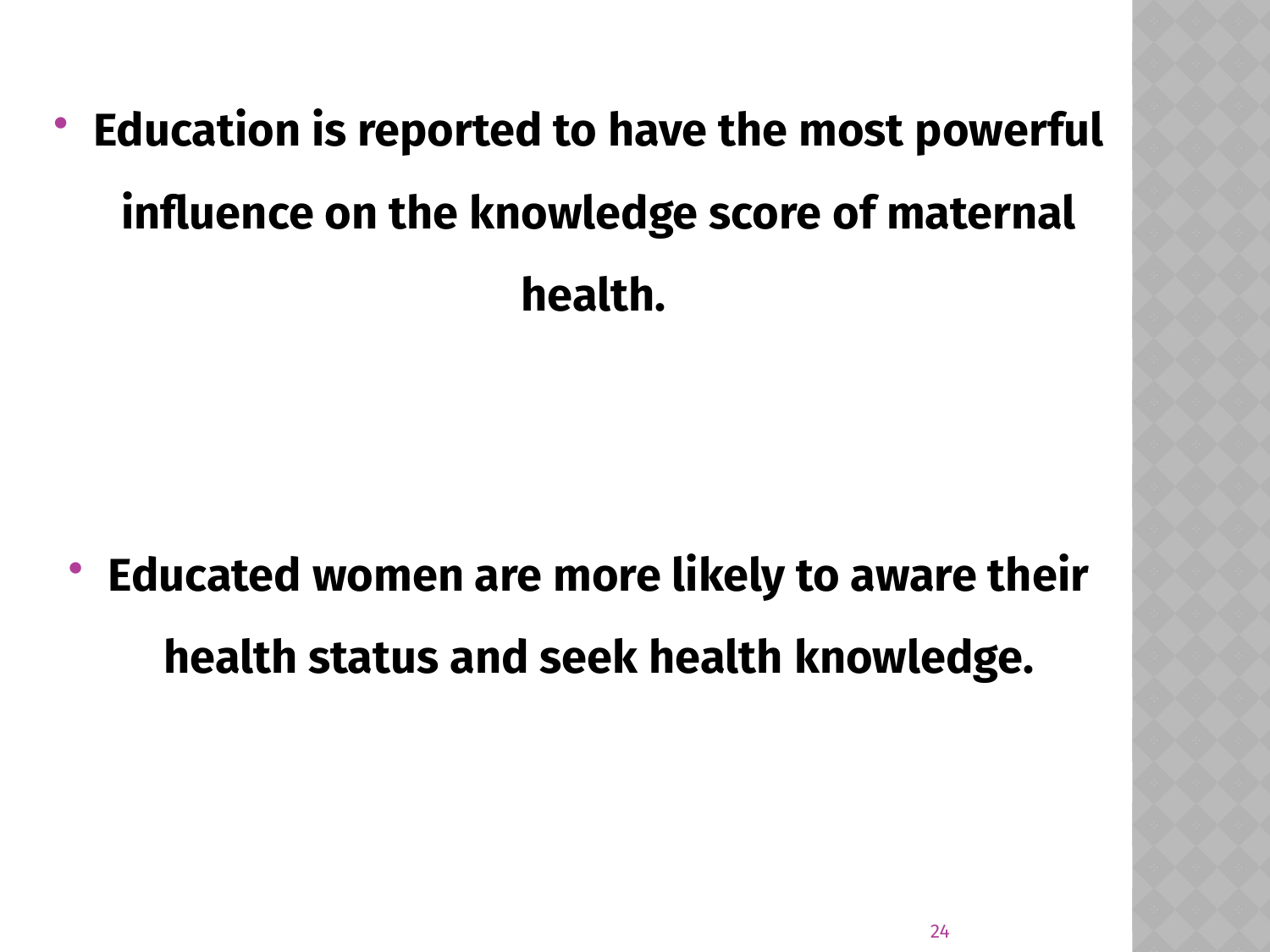

Education is reported to have the most powerful influence on the knowledge score of maternal health.

Educated women are more likely to aware their health status and seek health knowledge.
24